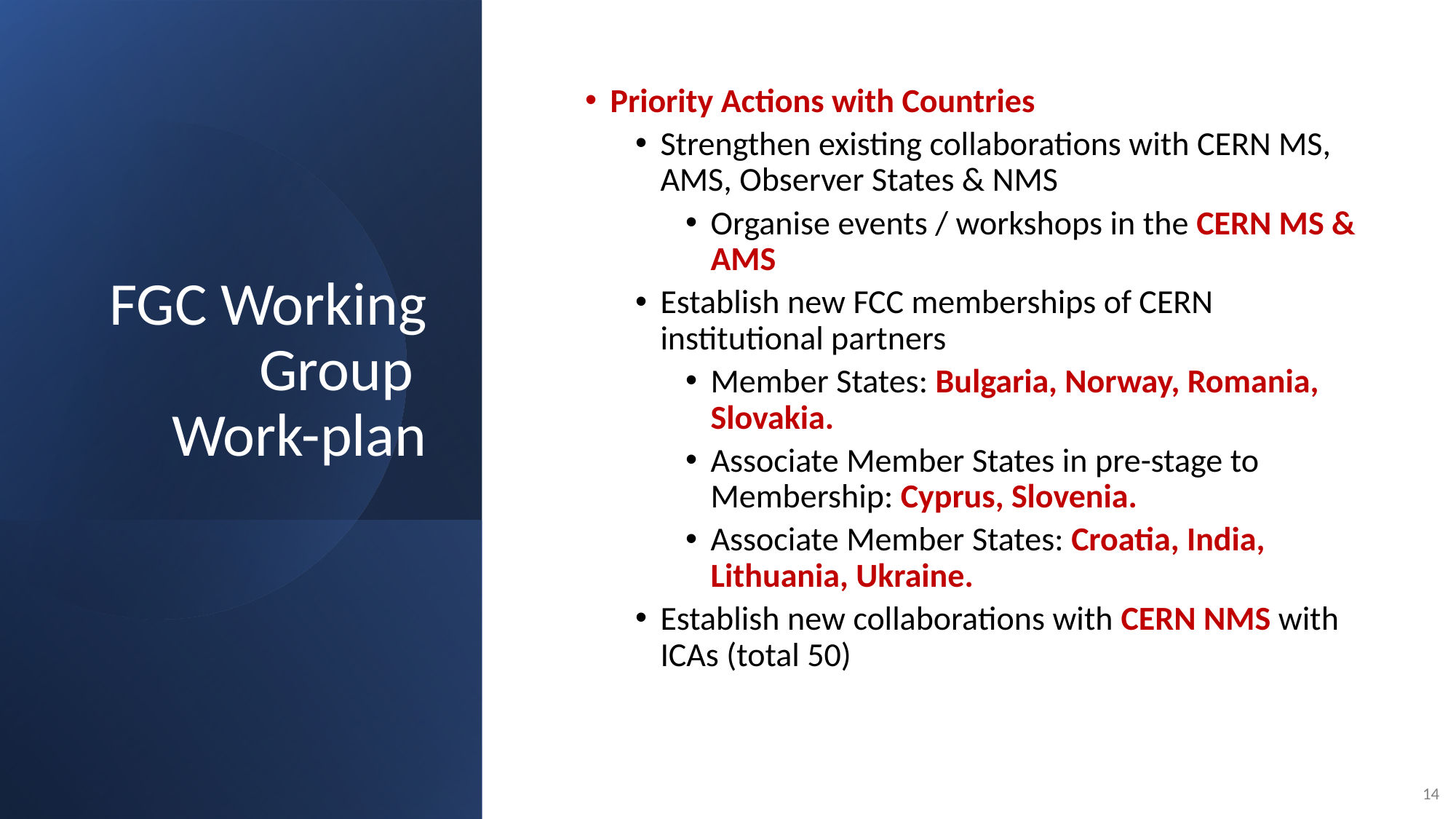

# FGC Working Group Work-plan
Priority Actions with Countries
Strengthen existing collaborations with CERN MS, AMS, Observer States & NMS
Organise events / workshops in the CERN MS & AMS
Establish new FCC memberships of CERN institutional partners
Member States: Bulgaria, Norway, Romania, Slovakia.
Associate Member States in pre-stage to Membership: Cyprus, Slovenia.
Associate Member States: Croatia, India, Lithuania, Ukraine.
Establish new collaborations with CERN NMS with ICAs (total 50)

14